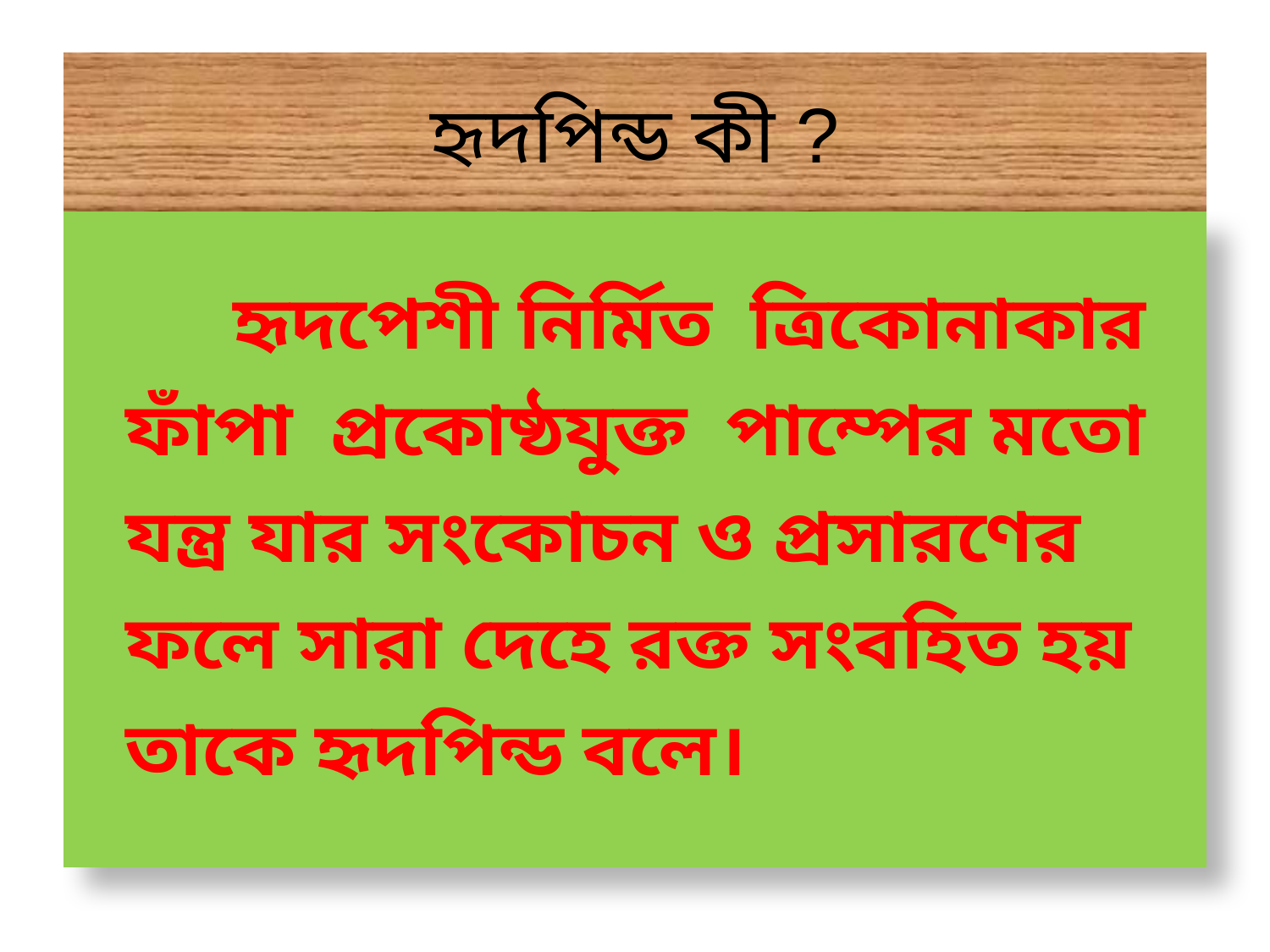

# হৃদপিন্ড কী ?

                      																হৃদপেশী নির্মিত  ত্রিকোনাকার ফাঁপা  প্রকোষ্ঠযুক্ত  পাম্পের মতো যন্ত্র যার সংকোচন ও প্রসারণের ফলে সারা দেহে রক্ত সংবহিত হয় তাকে হৃদপিন্ড বলে।